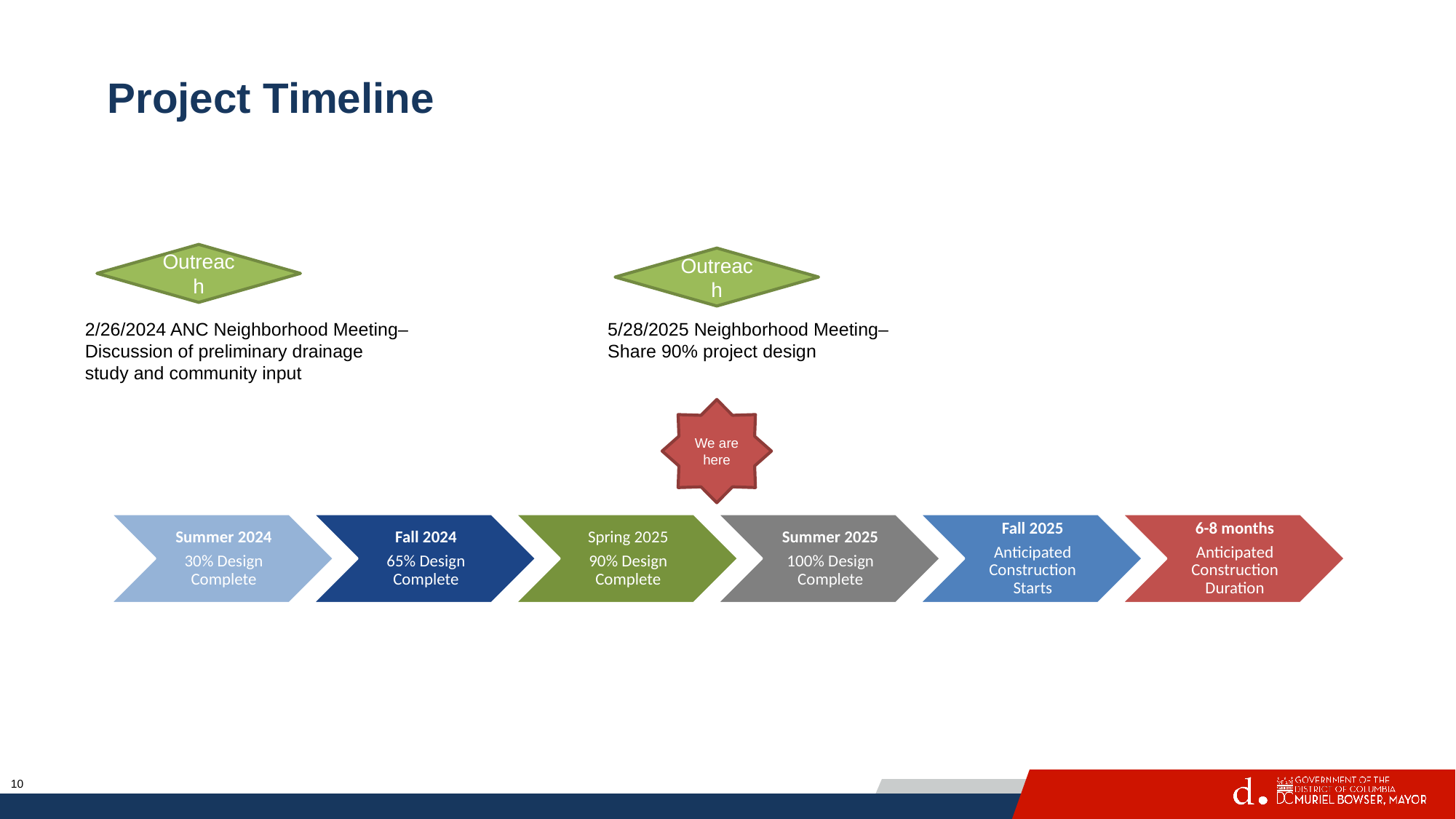

Project Timeline
Outreach
Outreach
2/26/2024 ANC Neighborhood Meeting–
Discussion of preliminary drainage study and community input
5/28/2025 Neighborhood Meeting–
Share 90% project design
Summer 2024
30% Design Complete
Fall 2024
65% Design Complete
Spring 2025
90% Design Complete
Summer 2025
100% Design Complete
Fall 2025
Anticipated Construction Starts
6-8 months
Anticipated Construction Duration
We are here